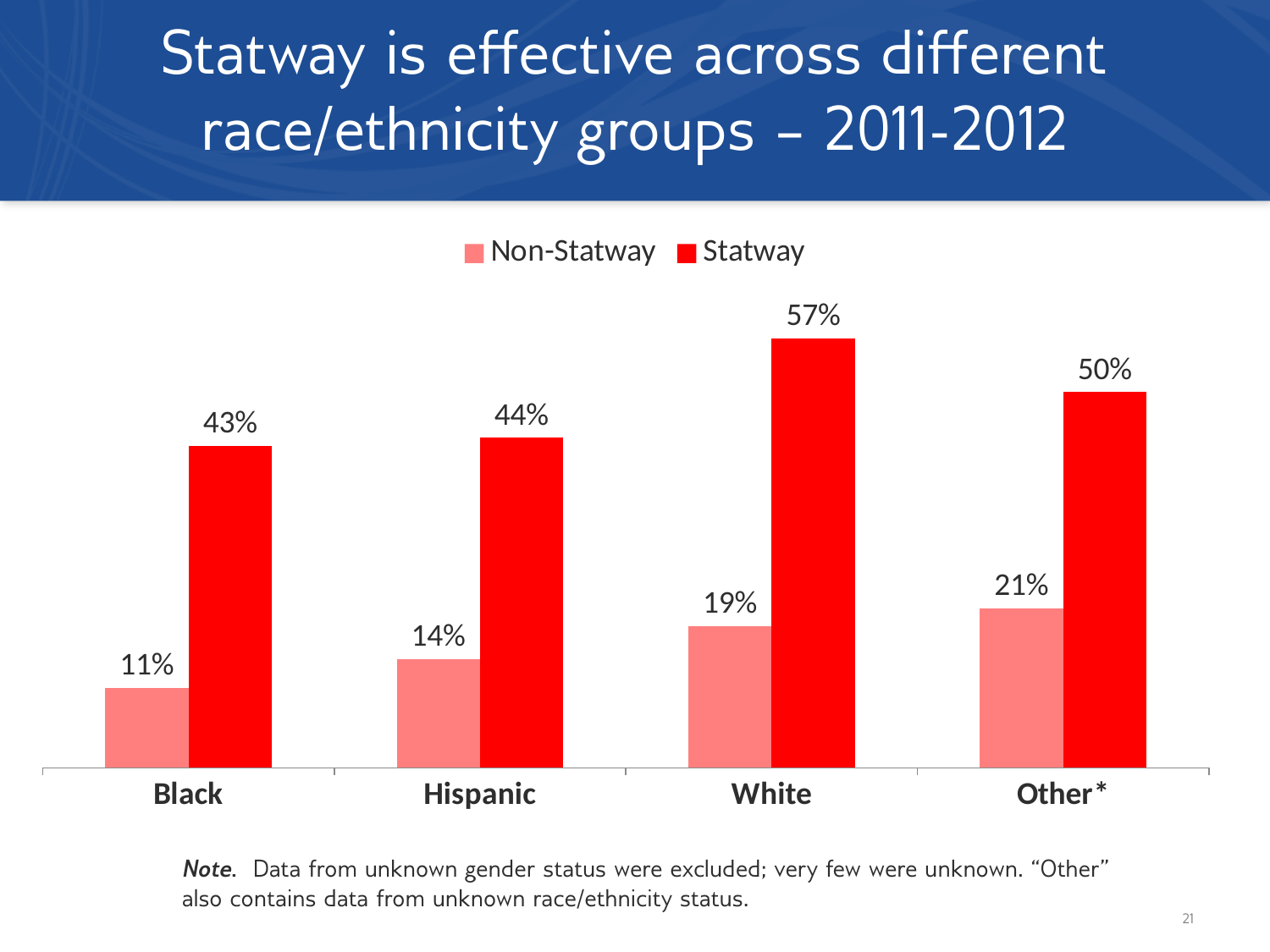

# Statway is effective across different race/ethnicity groups – 2011-2012

### Chart

| Category | Non-Statway | Statway |
|---|---|---|
| Black | 0.10545454545454502 | 0.426086956521739 |
| Hispanic | 0.143525741029641 | 0.43656716417910435 |
| White | 0.1876317638791291 | 0.567765567765568 |
| Other* | 0.211021505376344 | 0.4968152866242044 |
Note.  Data from unknown gender status were excluded; very few were unknown. “Other” also contains data from unknown race/ethnicity status.
21